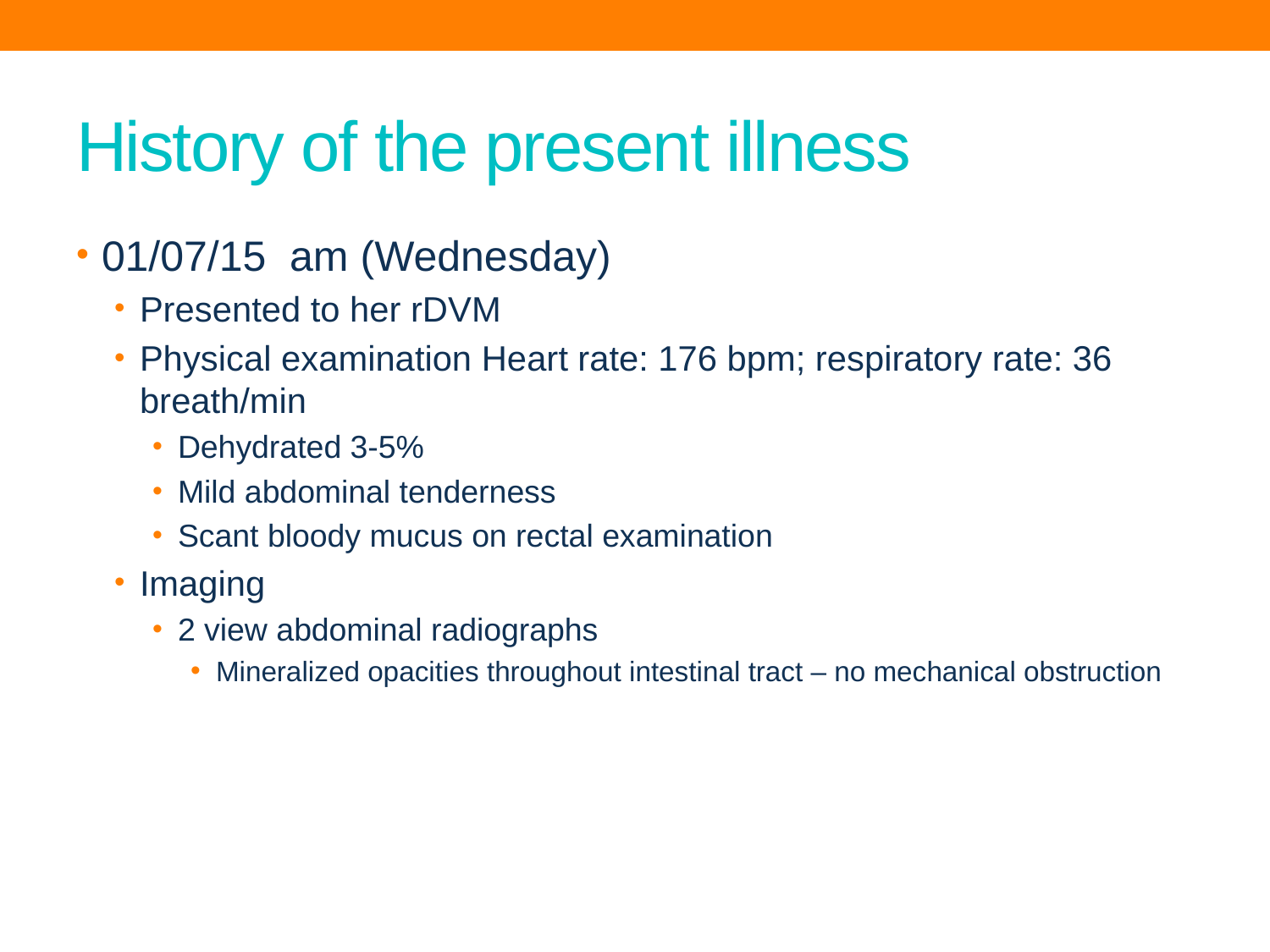

# History of the present illness
01/07/15  am (Wednesday)
Presented to her rDVM
Physical examination Heart rate: 176 bpm; respiratory rate: 36 breath/min
Dehydrated 3-5%
Mild abdominal tenderness
Scant bloody mucus on rectal examination
Imaging
2 view abdominal radiographs
Mineralized opacities throughout intestinal tract – no mechanical obstruction